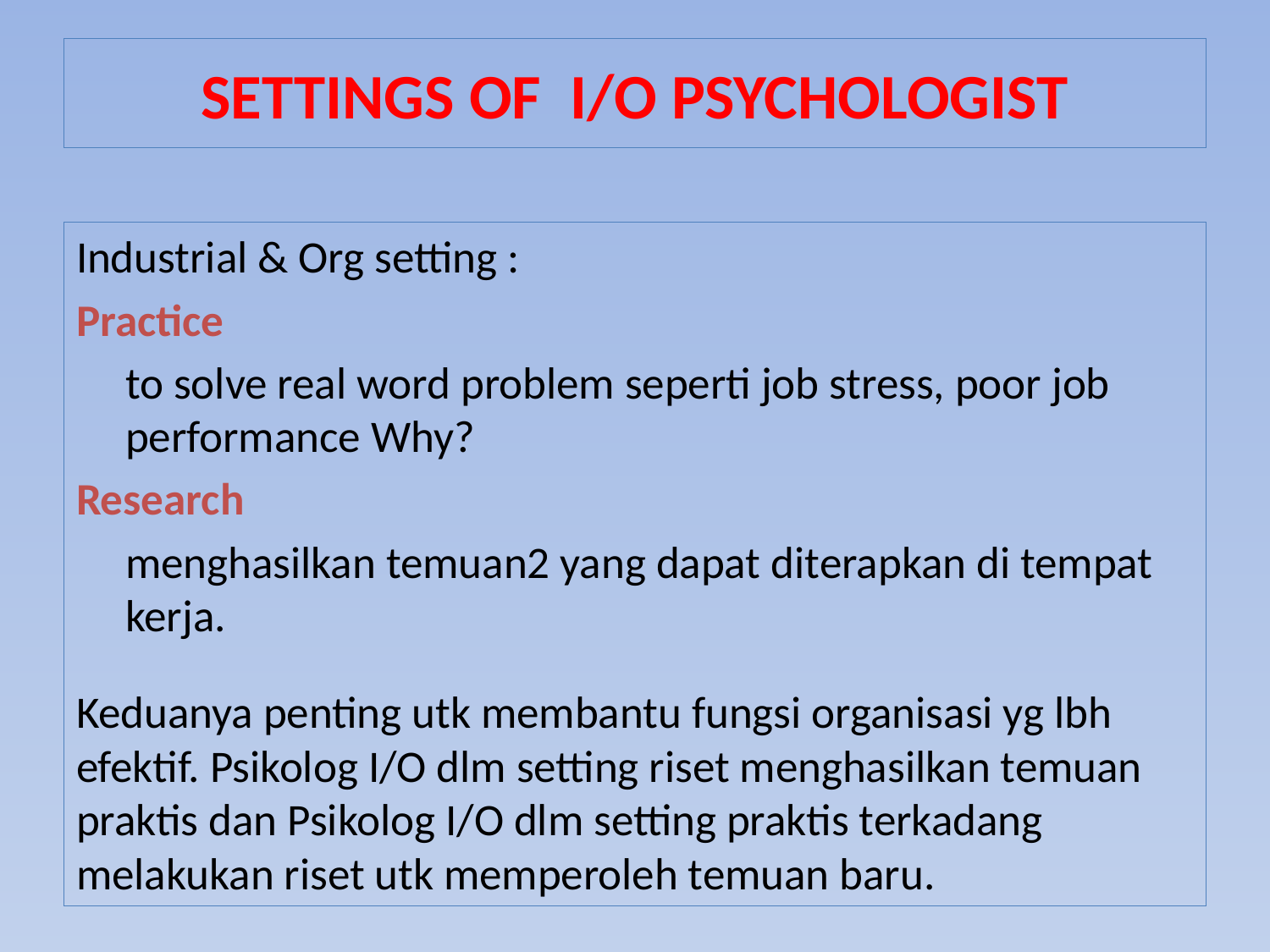

# SETTINGS OF  I/O PSYCHOLOGIST
Industrial & Org setting :
Practice
	to solve real word problem seperti job stress, poor job performance Why?
Research
	menghasilkan temuan2 yang dapat diterapkan di tempat kerja.

Keduanya penting utk membantu fungsi organisasi yg lbh efektif. Psikolog I/O dlm setting riset menghasilkan temuan praktis dan Psikolog I/O dlm setting praktis terkadang melakukan riset utk memperoleh temuan baru.